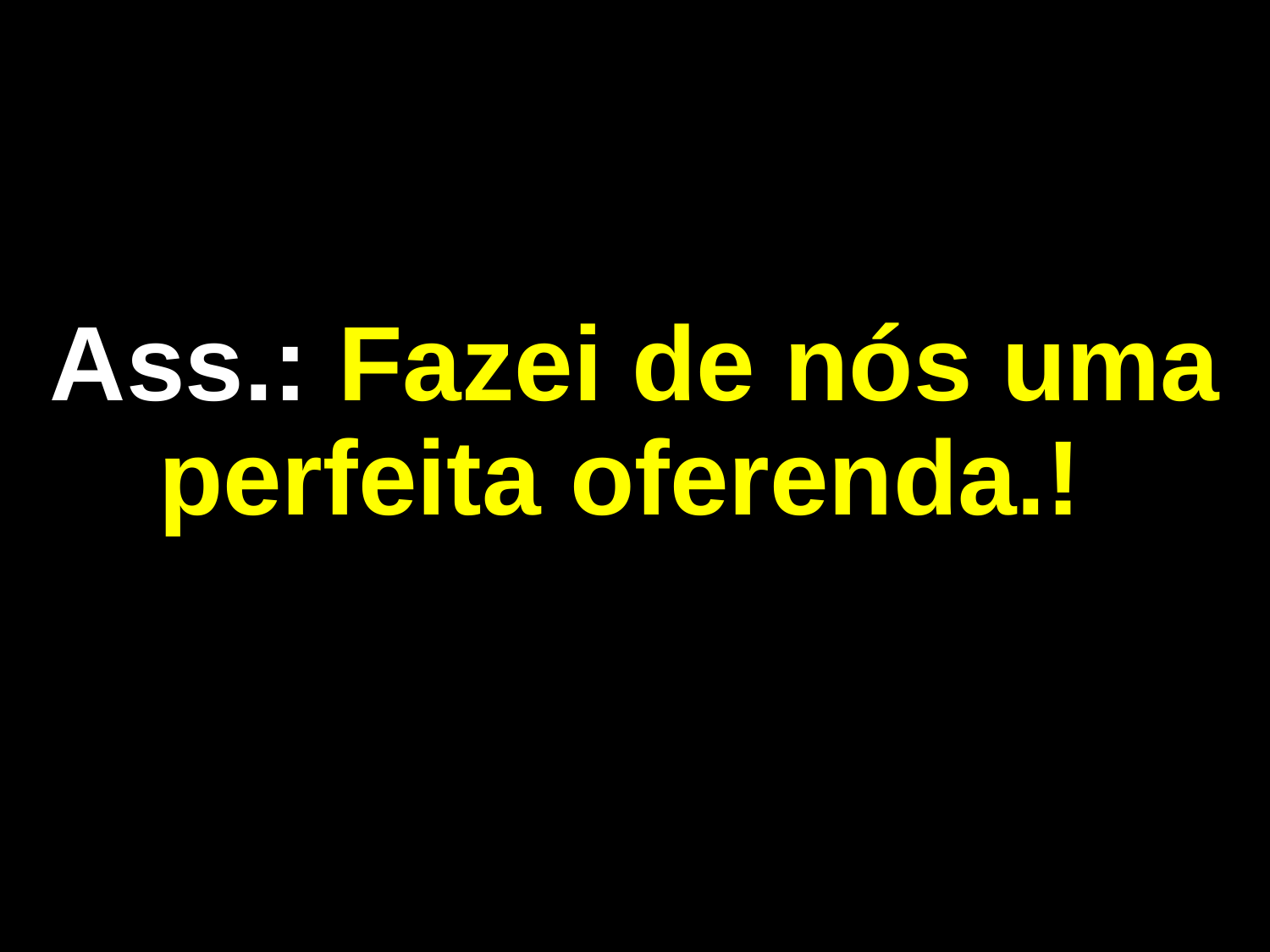

# Ass.: Fazei de nós uma perfeita oferenda.!